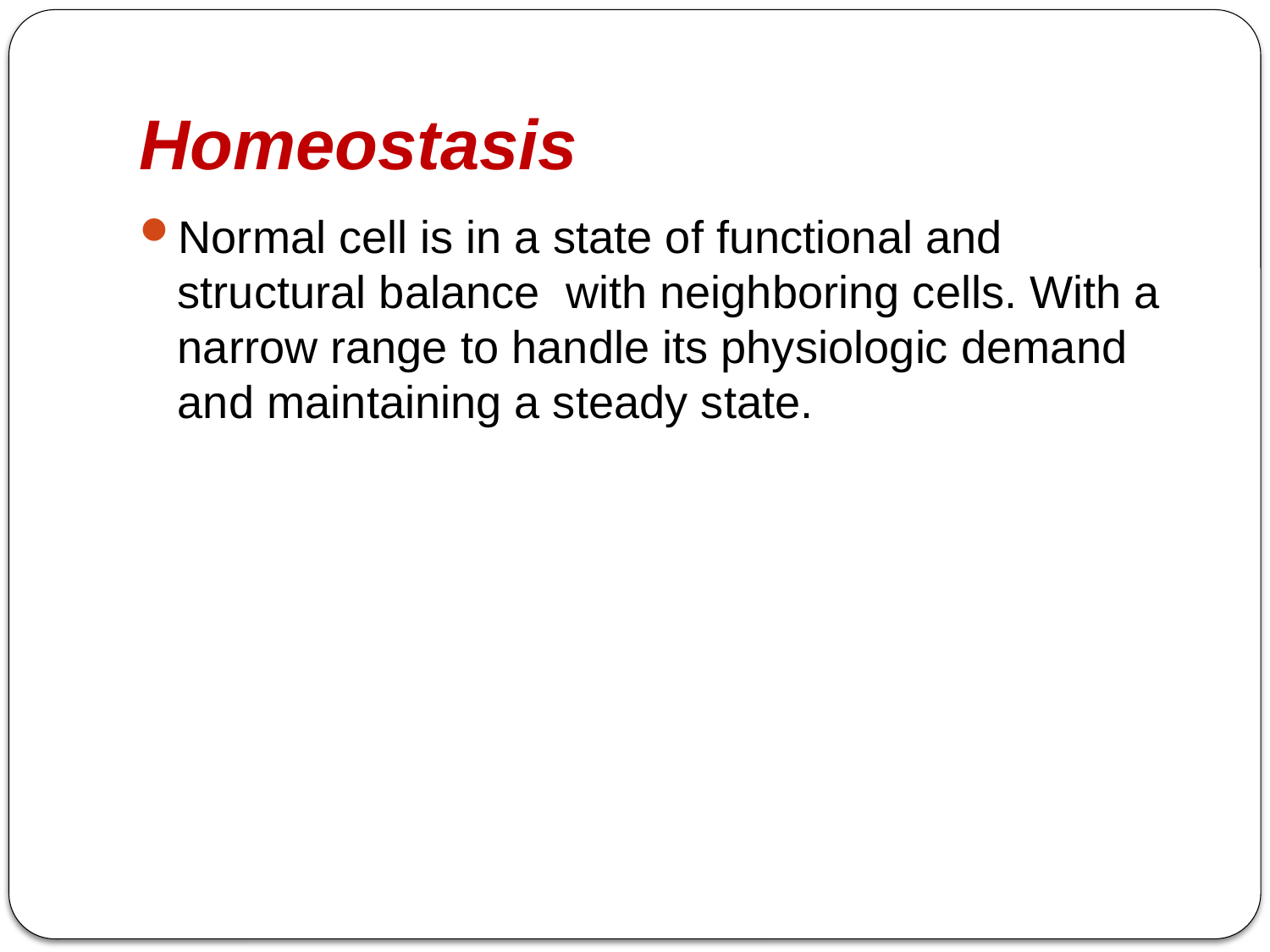

# Homeostasis
Normal cell is in a state of functional and structural balance  with neighboring cells. With a narrow range to handle its physiologic demand and maintaining a steady state.